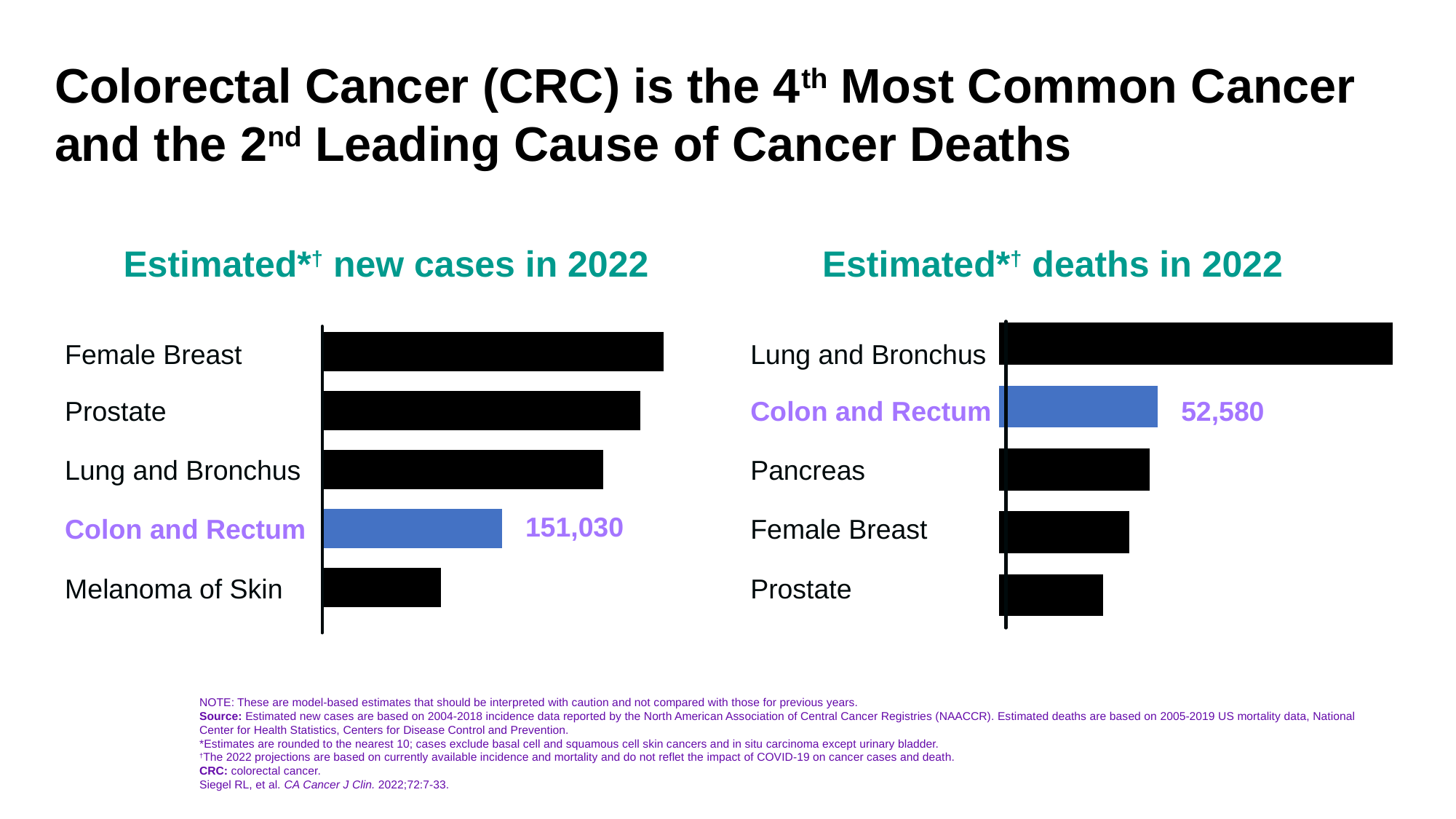

# Colorectal Cancer (CRC) is the 4th Most Common Cancer and the 2nd Leading Cause of Cancer Deaths

Estimated*† new cases in 2022
Estimated*† deaths in 2022

### Chart

| Category |  |
|---|---|
| Lung and Bronchus | 130180.0 |
| Colon and Recturn | 52580.0 |
| Pancreas | 49830.0 |
| Female Breast | 43250.0 |

### Chart

| Category |  |
|---|---|
| Female Breast | 287850.0 |
| Prostate | 268490.0 |
| Lung and Bronchus | 236740.0 |
| Colon and Recturn | 151030.0 |
| Melanoma of the Skin | 99780.0 |
Female Breast
Lung and Bronchus
Prostate
Colon and Rectum
52,580
Lung and Bronchus
Pancreas
Colon and Rectum
149,500
Female Breast
151,030
Melanoma of Skin
Prostate
NOTE: These are model-based estimates that should be interpreted with caution and not compared with those for previous years.
Source: Estimated new cases are based on 2004-2018 incidence data reported by the North American Association of Central Cancer Registries (NAACCR). Estimated deaths are based on 2005-2019 US mortality data, National Center for Health Statistics, Centers for Disease Control and Prevention.
*Estimates are rounded to the nearest 10; cases exclude basal cell and squamous cell skin cancers and in situ carcinoma except urinary bladder.
†The 2022 projections are based on currently available incidence and mortality and do not reflet the impact of COVID-19 on cancer cases and death.
CRC: colorectal cancer.
Siegel RL, et al. CA Cancer J Clin. 2022;72:7-33.